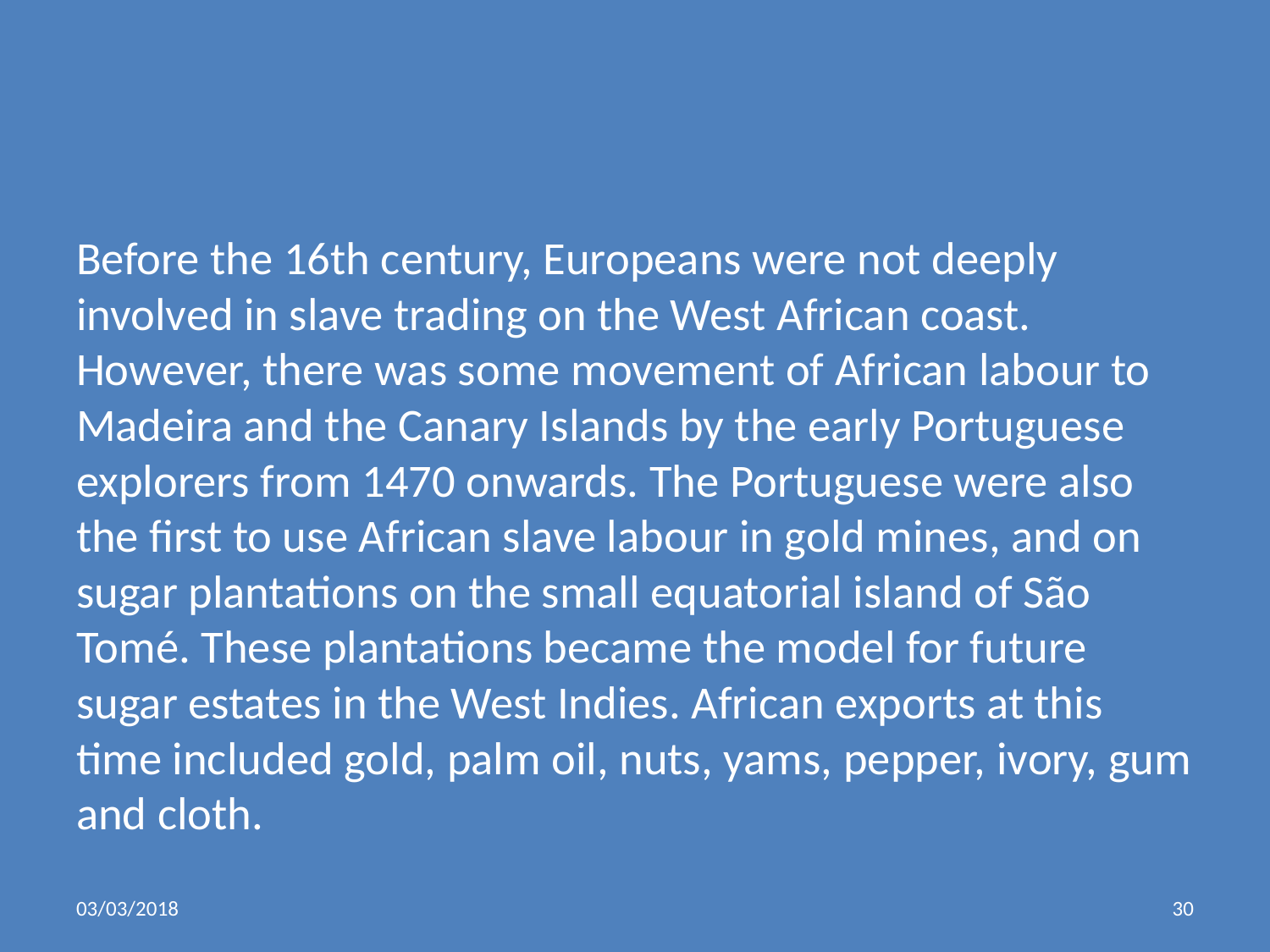

#
Before the 16th century, Europeans were not deeply involved in slave trading on the West African coast. However, there was some movement of African labour to Madeira and the Canary Islands by the early Portuguese explorers from 1470 onwards. The Portuguese were also the first to use African slave labour in gold mines, and on sugar plantations on the small equatorial island of São Tomé. These plantations became the model for future sugar estates in the West Indies. African exports at this time included gold, palm oil, nuts, yams, pepper, ivory, gum and cloth.
03/03/2018
30